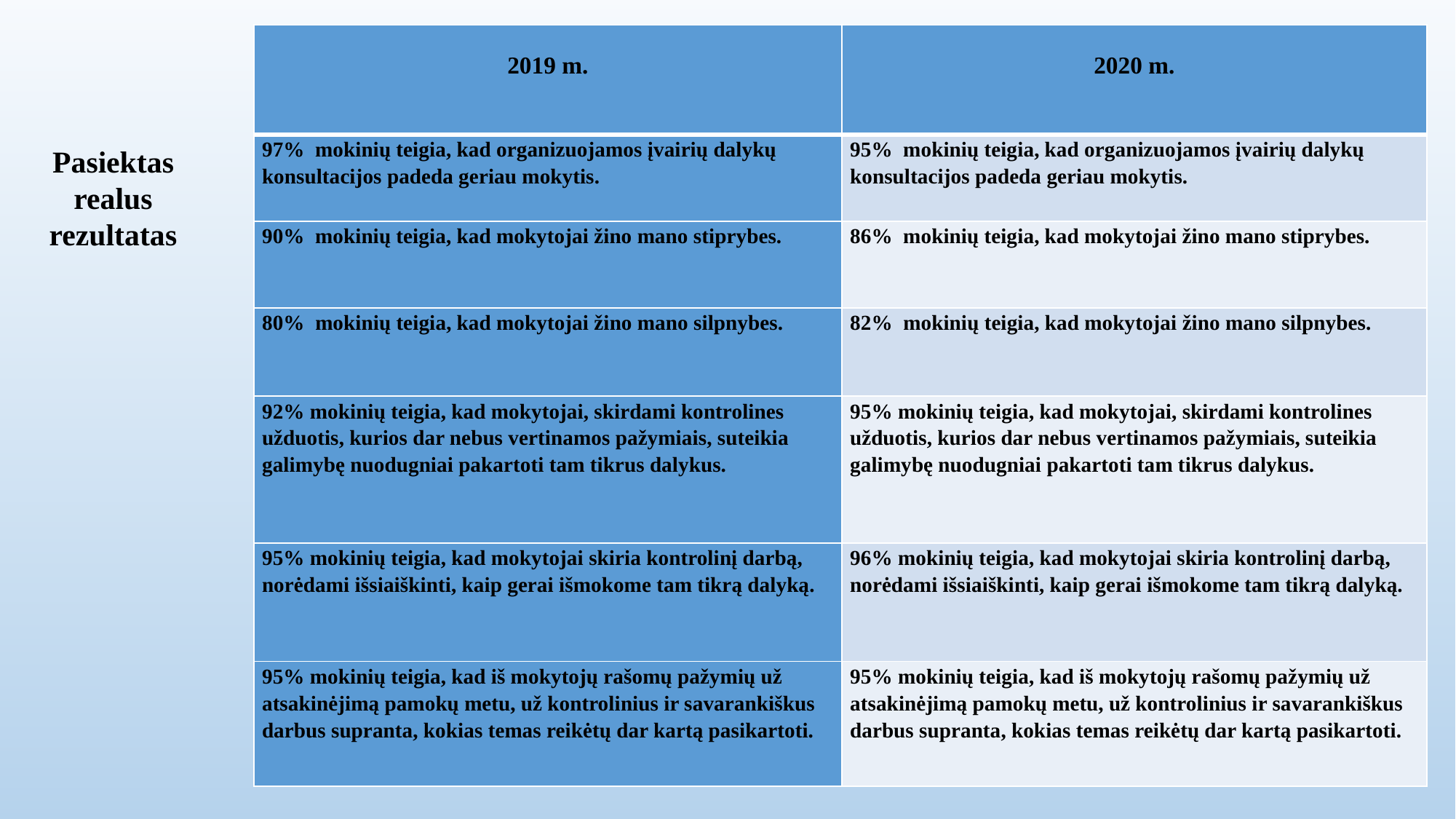

| 2019 m. | 2020 m. |
| --- | --- |
| 97% mokinių teigia, kad organizuojamos įvairių dalykų konsultacijos padeda geriau mokytis. | 95% mokinių teigia, kad organizuojamos įvairių dalykų konsultacijos padeda geriau mokytis. |
| 90% mokinių teigia, kad mokytojai žino mano stiprybes. | 86% mokinių teigia, kad mokytojai žino mano stiprybes. |
| 80% mokinių teigia, kad mokytojai žino mano silpnybes. | 82% mokinių teigia, kad mokytojai žino mano silpnybes. |
| 92% mokinių teigia, kad mokytojai, skirdami kontrolines užduotis, kurios dar nebus vertinamos pažymiais, suteikia galimybę nuodugniai pakartoti tam tikrus dalykus. | 95% mokinių teigia, kad mokytojai, skirdami kontrolines užduotis, kurios dar nebus vertinamos pažymiais, suteikia galimybę nuodugniai pakartoti tam tikrus dalykus. |
| 95% mokinių teigia, kad mokytojai skiria kontrolinį darbą, norėdami išsiaiškinti, kaip gerai išmokome tam tikrą dalyką. | 96% mokinių teigia, kad mokytojai skiria kontrolinį darbą, norėdami išsiaiškinti, kaip gerai išmokome tam tikrą dalyką. |
| 95% mokinių teigia, kad iš mokytojų rašomų pažymių už atsakinėjimą pamokų metu, už kontrolinius ir savarankiškus darbus supranta, kokias temas reikėtų dar kartą pasikartoti. | 95% mokinių teigia, kad iš mokytojų rašomų pažymių už atsakinėjimą pamokų metu, už kontrolinius ir savarankiškus darbus supranta, kokias temas reikėtų dar kartą pasikartoti. |

Pasiektas realus rezultatas